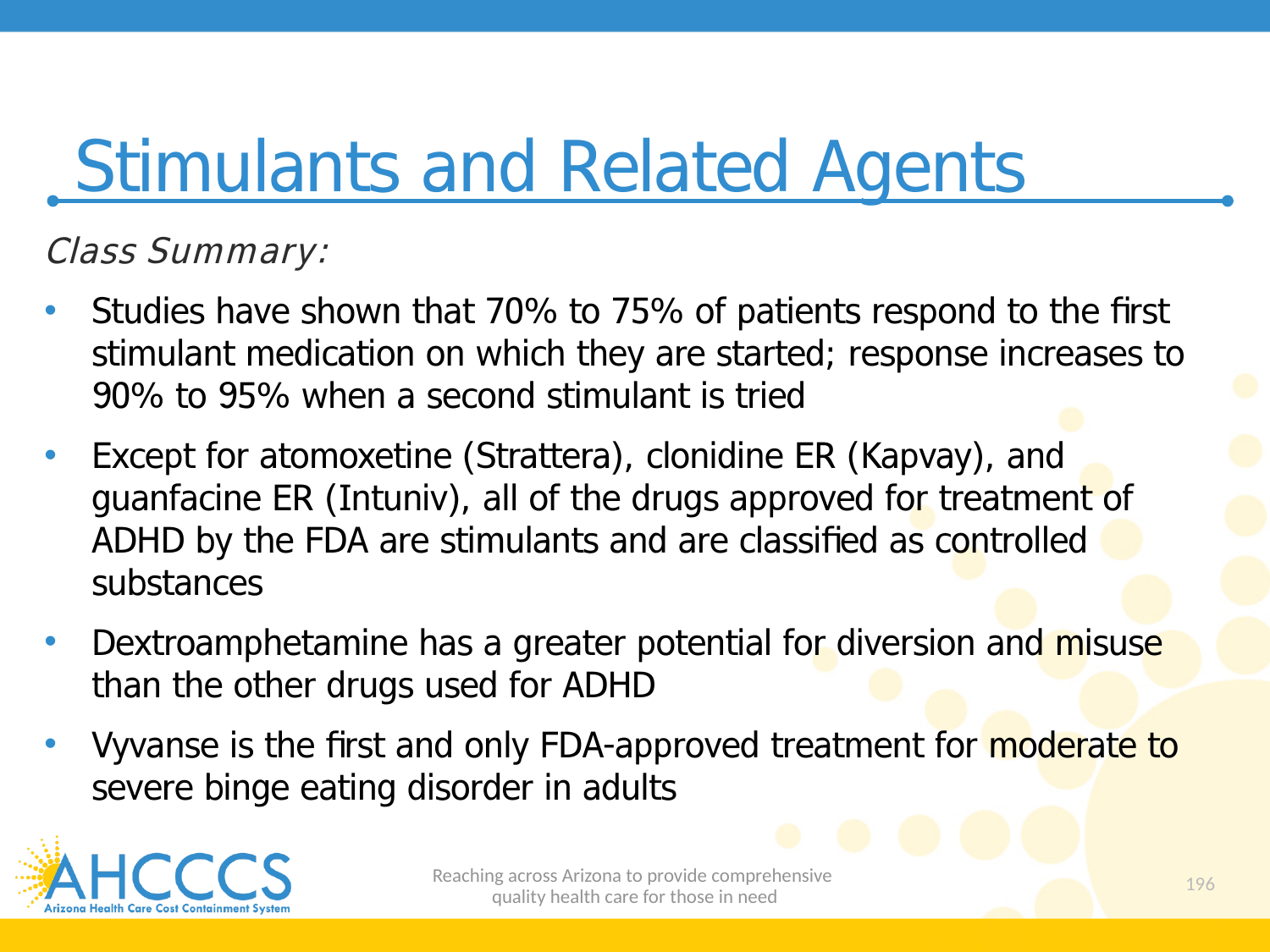

# Stimulants and Related Agents
Class Summary:
Studies have shown that 70% to 75% of patients respond to the first stimulant medication on which they are started; response increases to 90% to 95% when a second stimulant is tried
Except for atomoxetine (Strattera), clonidine ER (Kapvay), and guanfacine ER (Intuniv), all of the drugs approved for treatment of ADHD by the FDA are stimulants and are classified as controlled substances
Dextroamphetamine has a greater potential for diversion and misuse than the other drugs used for ADHD
Vyvanse is the first and only FDA-approved treatment for moderate to severe binge eating disorder in adults
Reaching across Arizona to provide comprehensive
quality health care for those in need
196